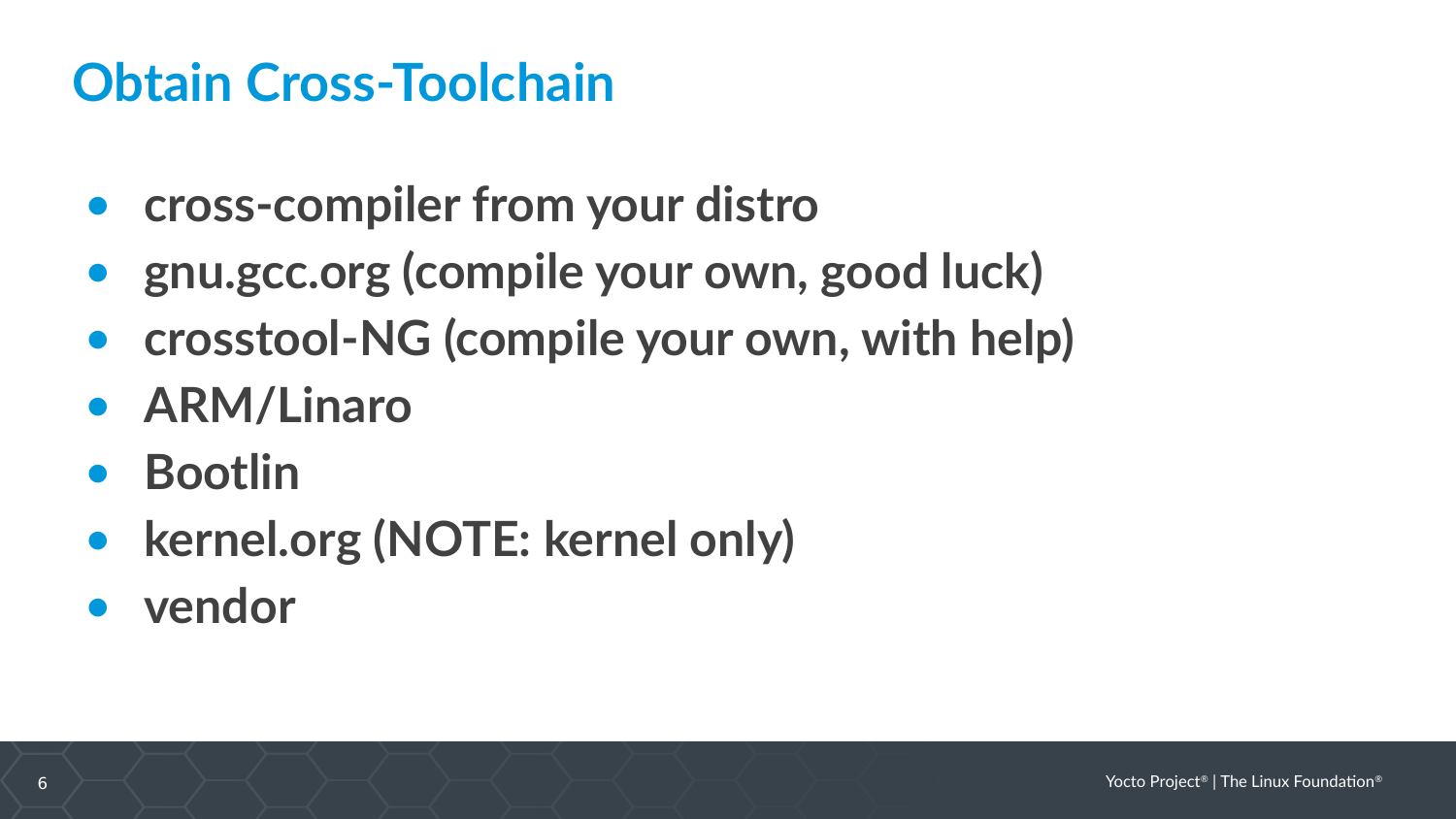

Obtain Cross-Toolchain
cross-compiler from your distro
gnu.gcc.org (compile your own, good luck)
crosstool-NG (compile your own, with help)
ARM/Linaro
Bootlin
kernel.org (NOTE: kernel only)
vendor